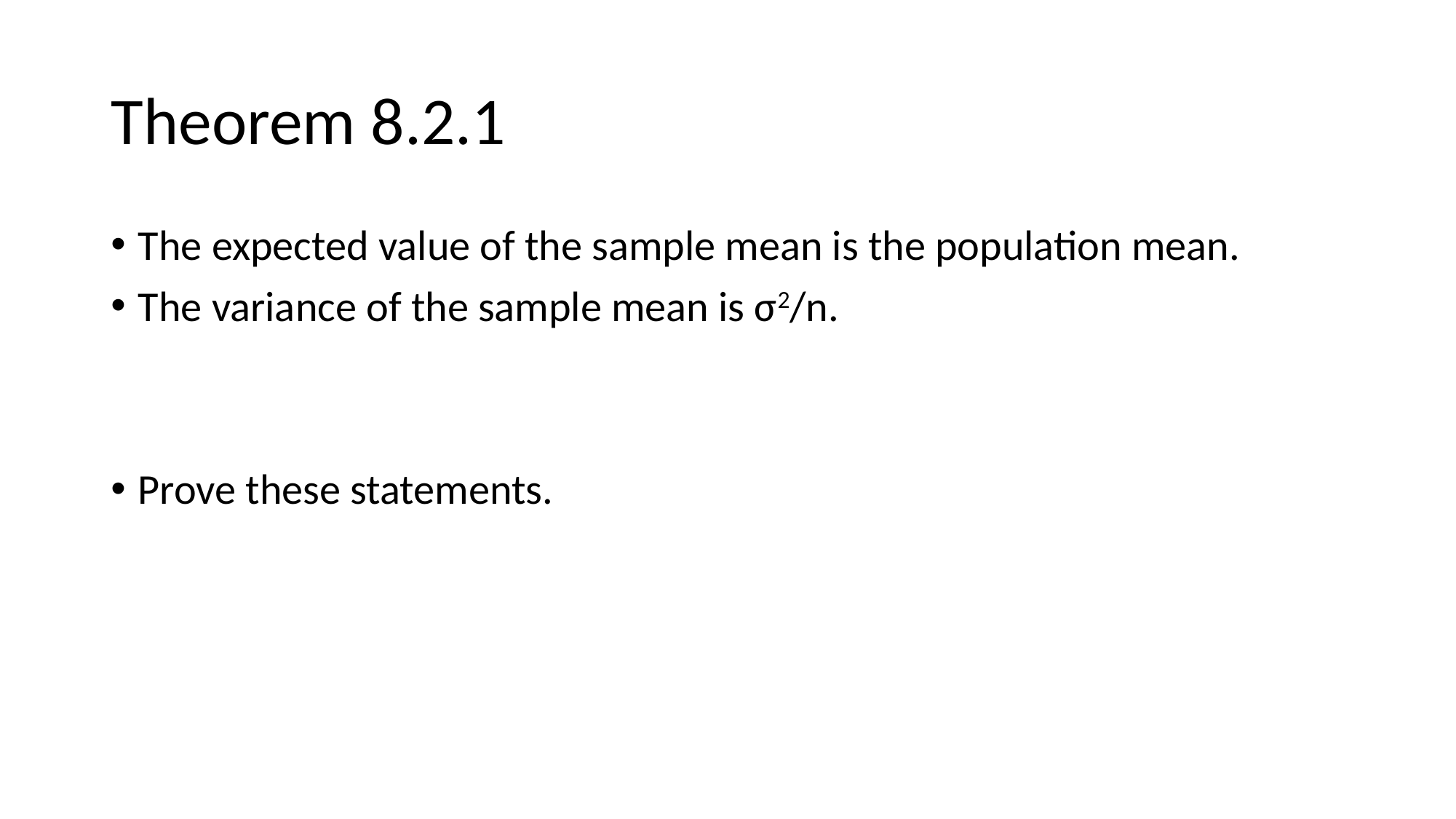

# Theorem 8.2.1
The expected value of the sample mean is the population mean.
The variance of the sample mean is σ2/n.

Prove these statements.